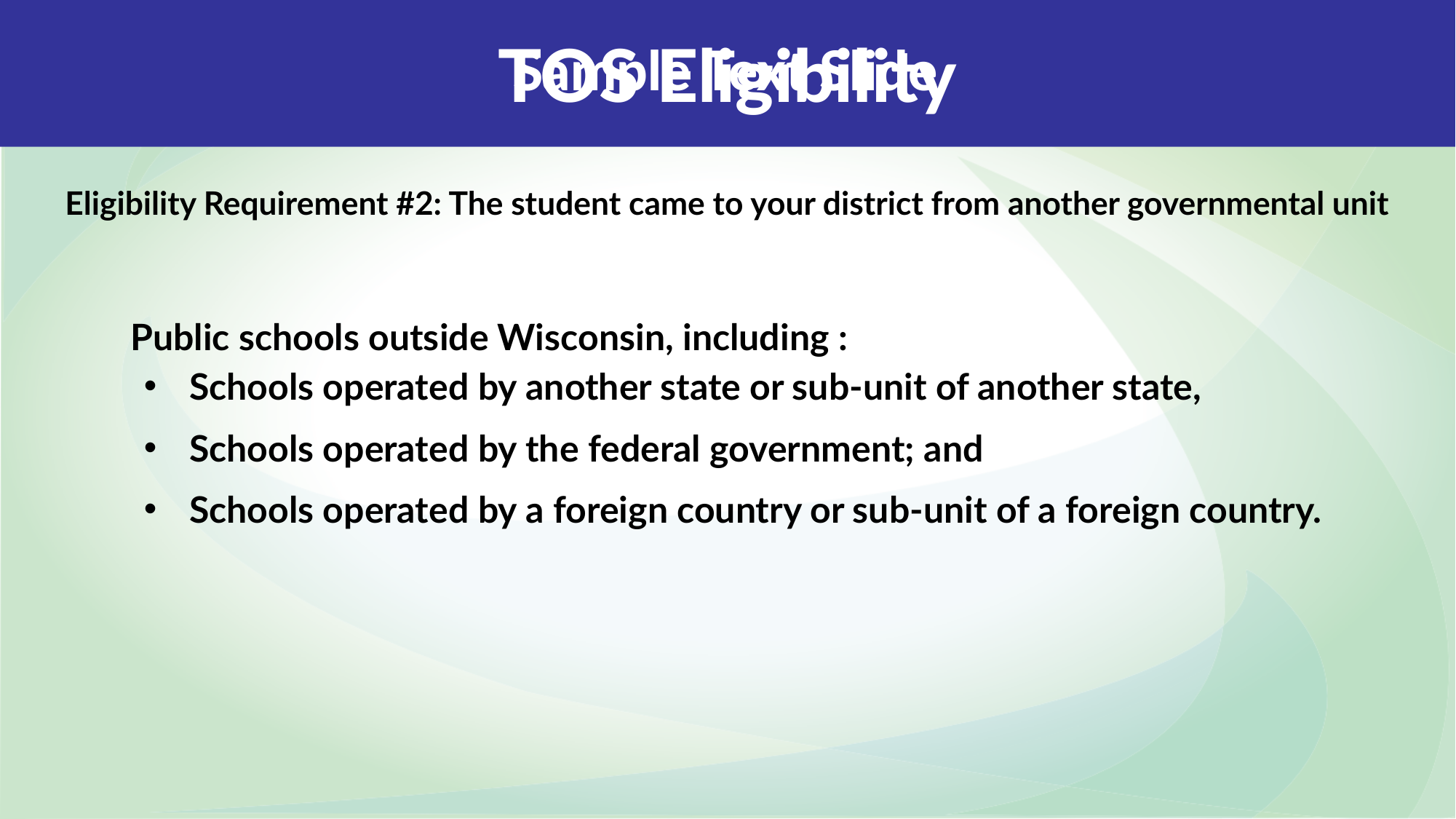

Sample Text Slide
TOS Eligibility
Eligibility Requirement #2: The student came to your district from another governmental unit
Public schools outside Wisconsin, including :
Schools operated by another state or sub-unit of another state,
Schools operated by the federal government; and
Schools operated by a foreign country or sub-unit of a foreign country.